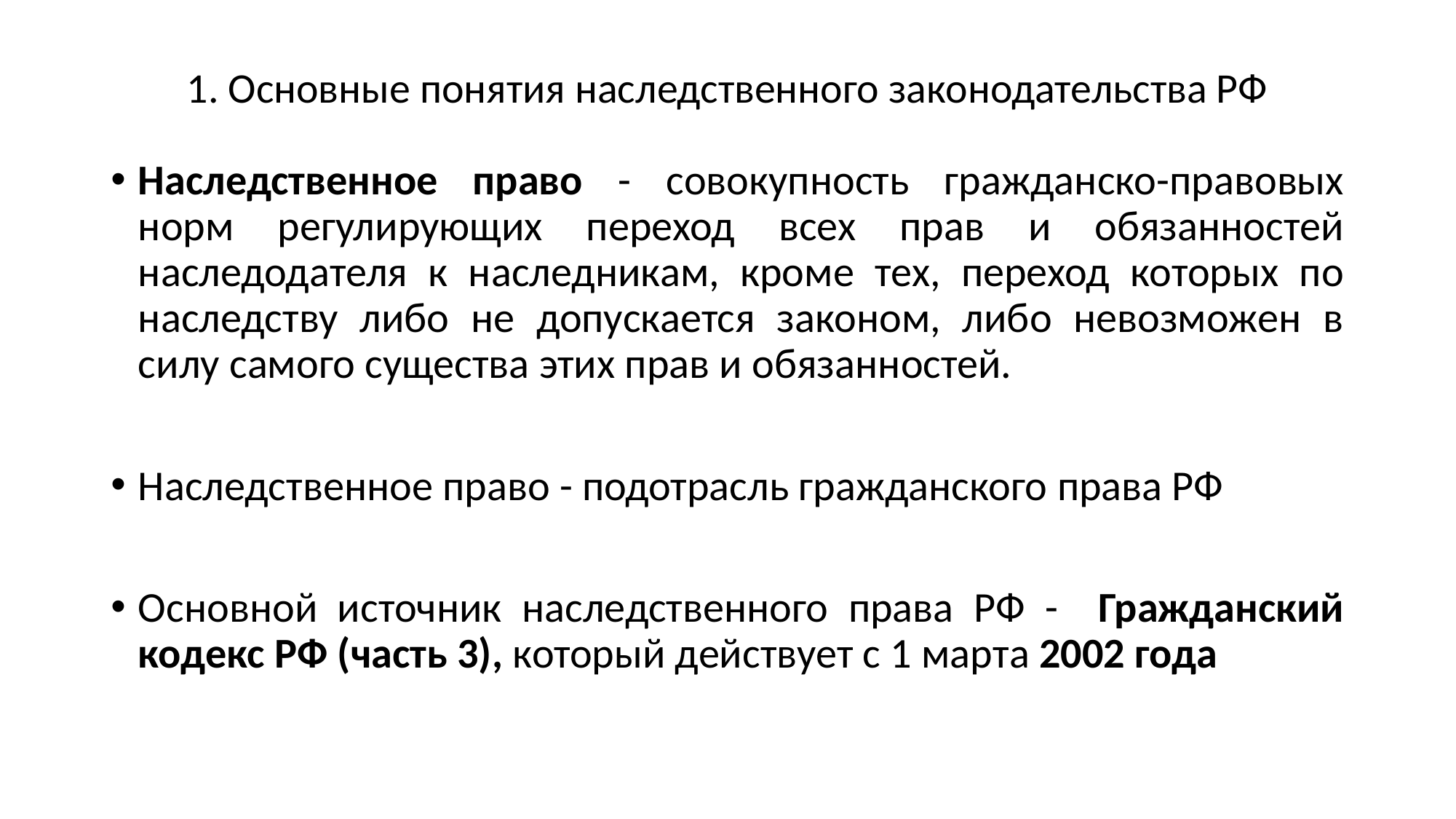

# 1. Основные понятия наследственного законодательства РФ
Наследственное право - совокупность гражданско-правовых норм регулирующих переход всех прав и обязанностей наследодателя к наследникам, кроме тех, переход которых по наследству либо не допускается законом, либо невозможен в силу самого существа этих прав и обязанностей.

Наследственное право - подотрасль гражданского права РФ

Основной источник наследственного права РФ -  Гражданский кодекс РФ (часть 3), который действует с 1 марта 2002 года